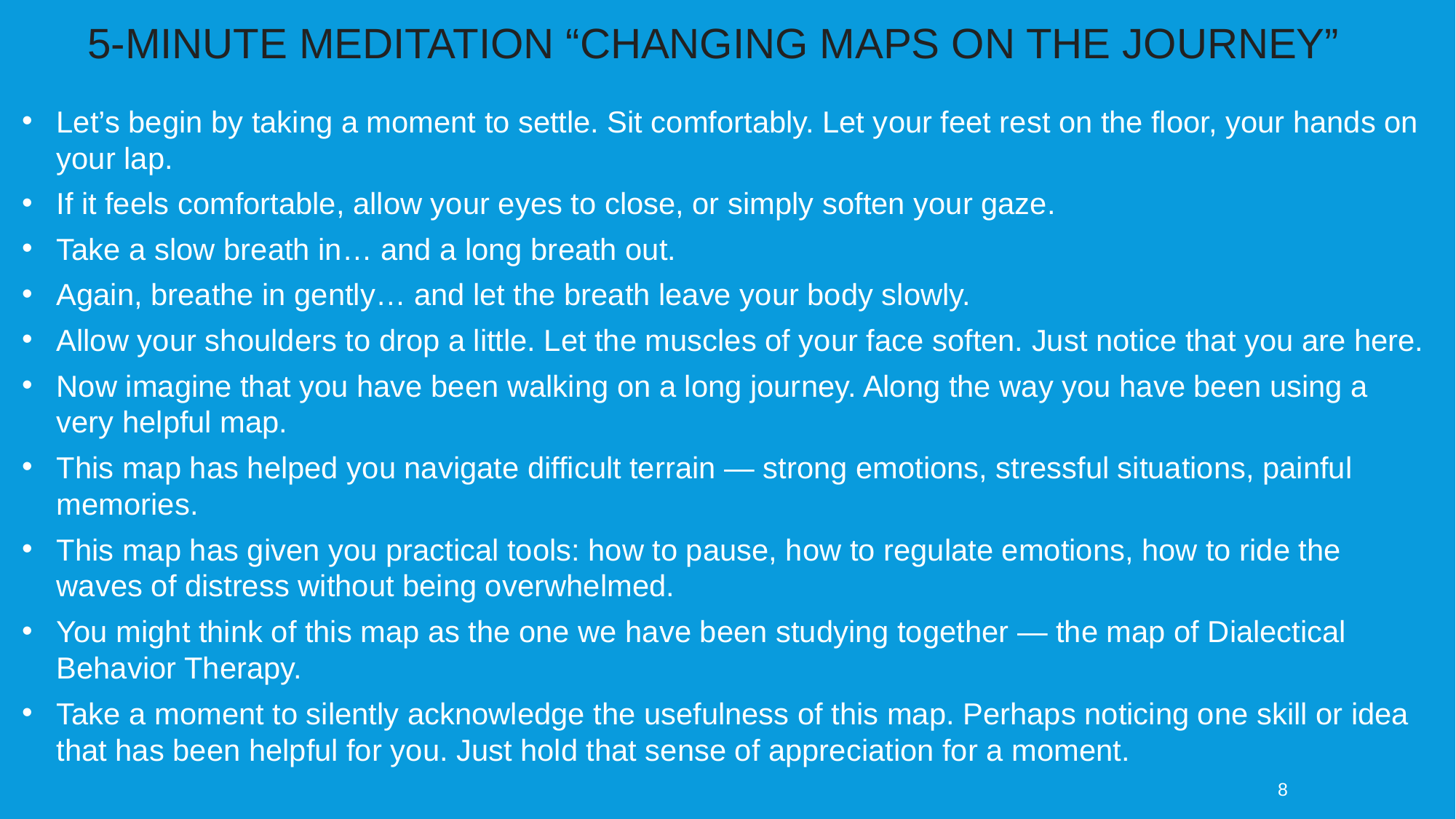

5-MINUTE MEDITATION “CHANGING MAPS ON THE JOURNEY”
Let’s begin by taking a moment to settle. Sit comfortably. Let your feet rest on the floor, your hands on your lap.
If it feels comfortable, allow your eyes to close, or simply soften your gaze.
Take a slow breath in… and a long breath out.
Again, breathe in gently… and let the breath leave your body slowly.
Allow your shoulders to drop a little. Let the muscles of your face soften. Just notice that you are here.
Now imagine that you have been walking on a long journey. Along the way you have been using a very helpful map.
This map has helped you navigate difficult terrain — strong emotions, stressful situations, painful memories.
This map has given you practical tools: how to pause, how to regulate emotions, how to ride the waves of distress without being overwhelmed.
You might think of this map as the one we have been studying together — the map of Dialectical Behavior Therapy.
Take a moment to silently acknowledge the usefulness of this map. Perhaps noticing one skill or idea that has been helpful for you. Just hold that sense of appreciation for a moment.
8